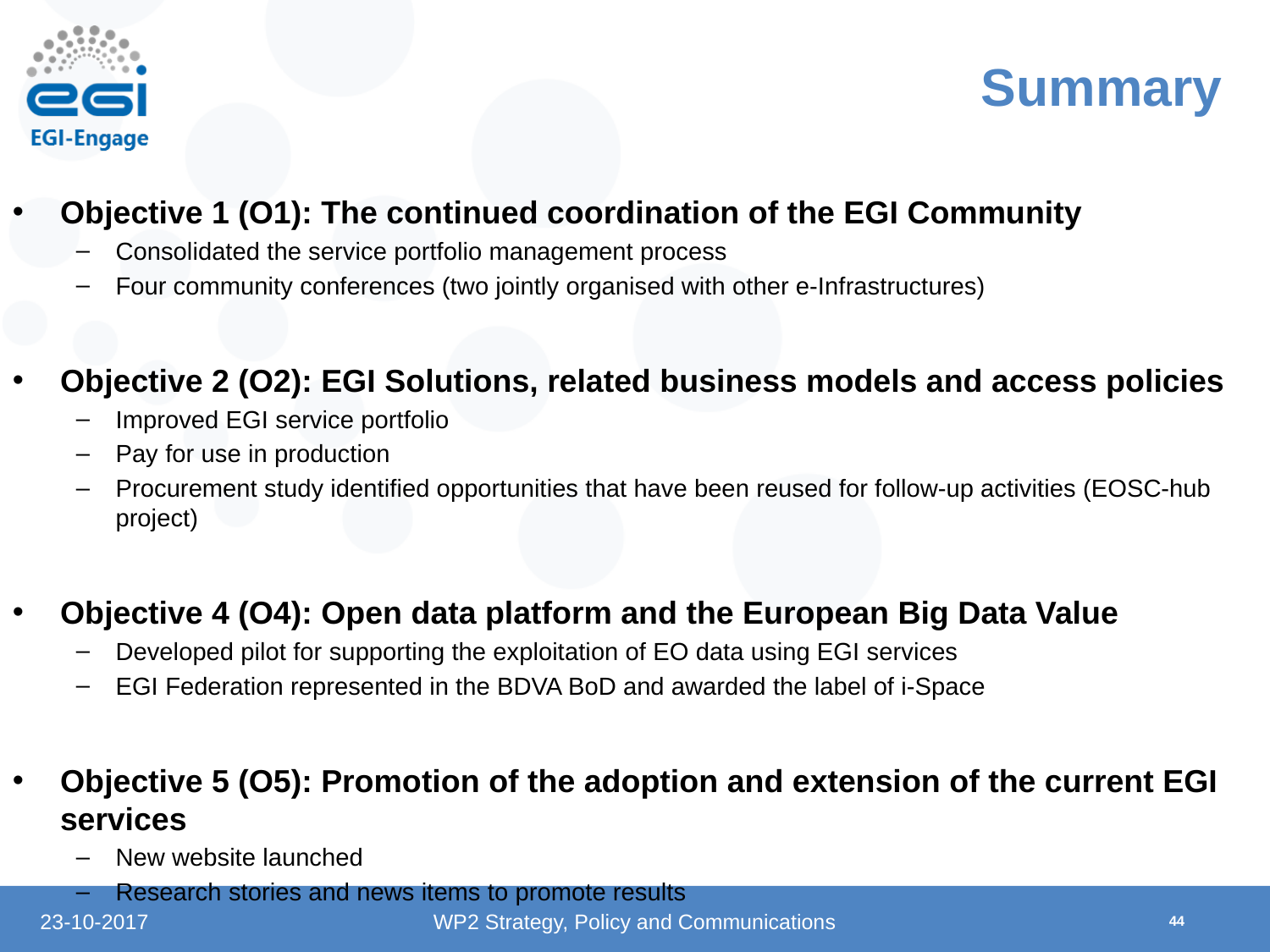

# Summary
Objective 1 (O1): The continued coordination of the EGI Community
Consolidated the service portfolio management process
Four community conferences (two jointly organised with other e-Infrastructures)

Objective 2 (O2): EGI Solutions, related business models and access policies
Improved EGI service portfolio
Pay for use in production
Procurement study identified opportunities that have been reused for follow-up activities (EOSC-hub project)

Objective 4 (O4): Open data platform and the European Big Data Value
Developed pilot for supporting the exploitation of EO data using EGI services
EGI Federation represented in the BDVA BoD and awarded the label of i-Space

Objective 5 (O5): Promotion of the adoption and extension of the current EGI services
New website launched
Research stories and news items to promote results

WP2 Strategy, Policy and Communications